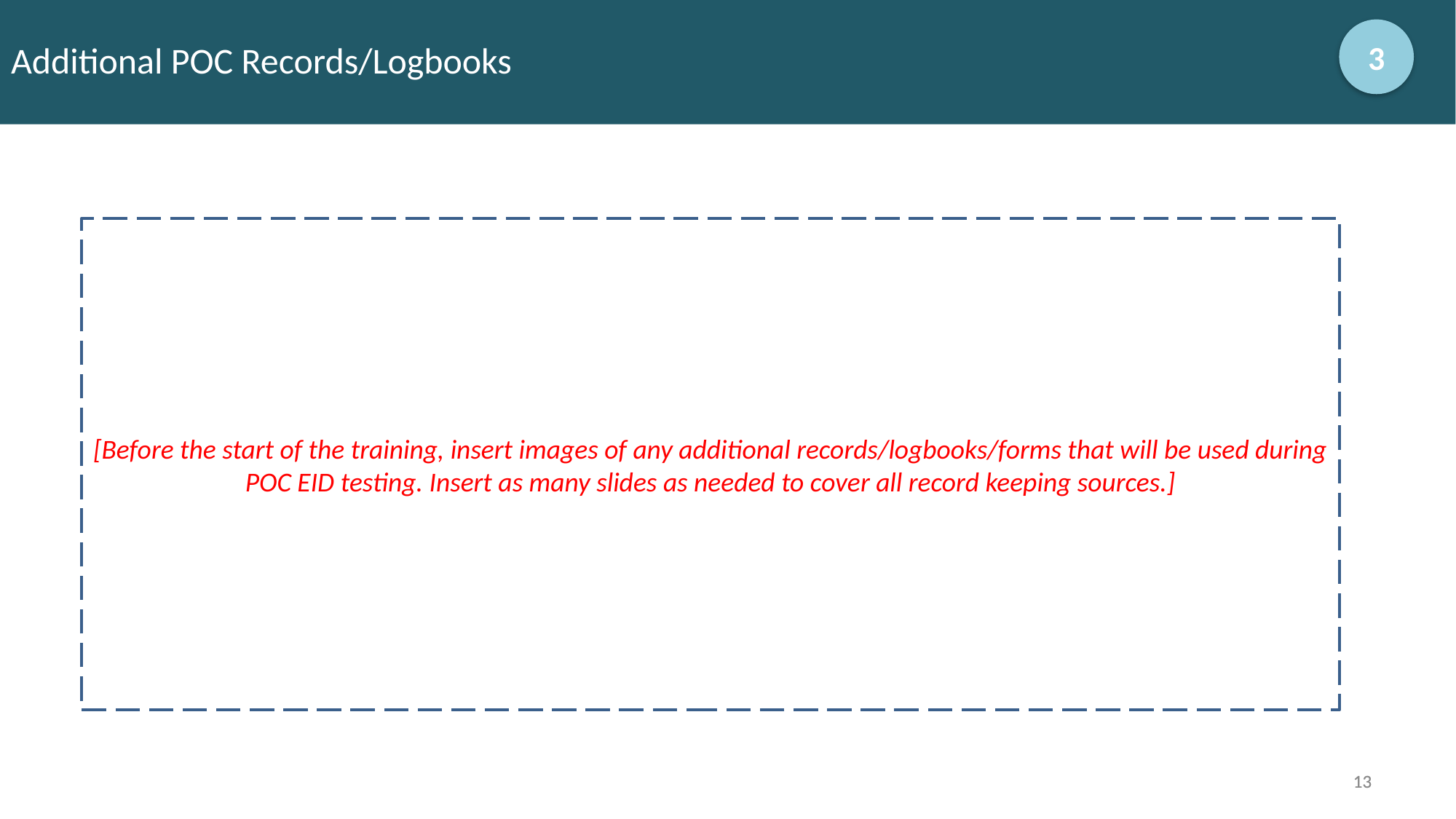

# Additional POC Records/Logbooks
3
[Before the start of the training, insert images of any additional records/logbooks/forms that will be used during POC EID testing. Insert as many slides as needed to cover all record keeping sources.]
13
13